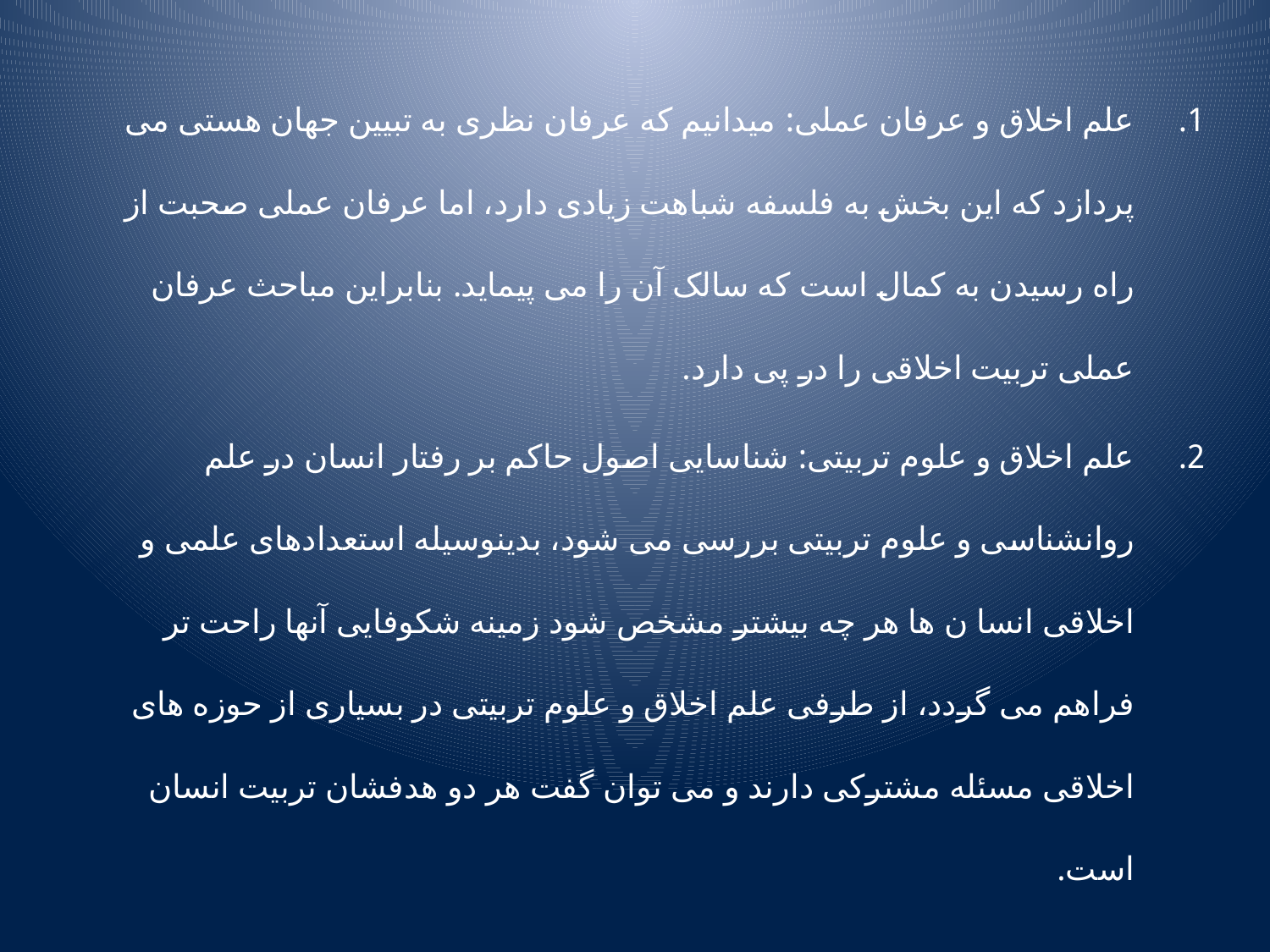

علم اخلاق و عرفان عملی: میدانیم که عرفان نظری به تبیین جهان هستی می پردازد که این بخش به فلسفه شباهت زیادی دارد، اما عرفان عملی صحبت از راه رسیدن به کمال است که سالک آن را می پیماید. بنابراین مباحث عرفان عملی تربیت اخلاقی را در پی دارد.
علم اخلاق و علوم تربیتی: شناسایی اصول حاکم بر رفتار انسان در علم روانشناسی و علوم تربیتی بررسی می شود، بدینوسیله استعدادهای علمی و اخلاقی انسا ن ها هر چه بیشتر مشخص شود زمینه شکوفایی آنها راحت تر فراهم می گردد، از طرفی علم اخلاق و علوم تربیتی در بسیاری از حوزه های اخلاقی مسئله مشترکی دارند و می توان گفت هر دو هدفشان تربیت انسان است.